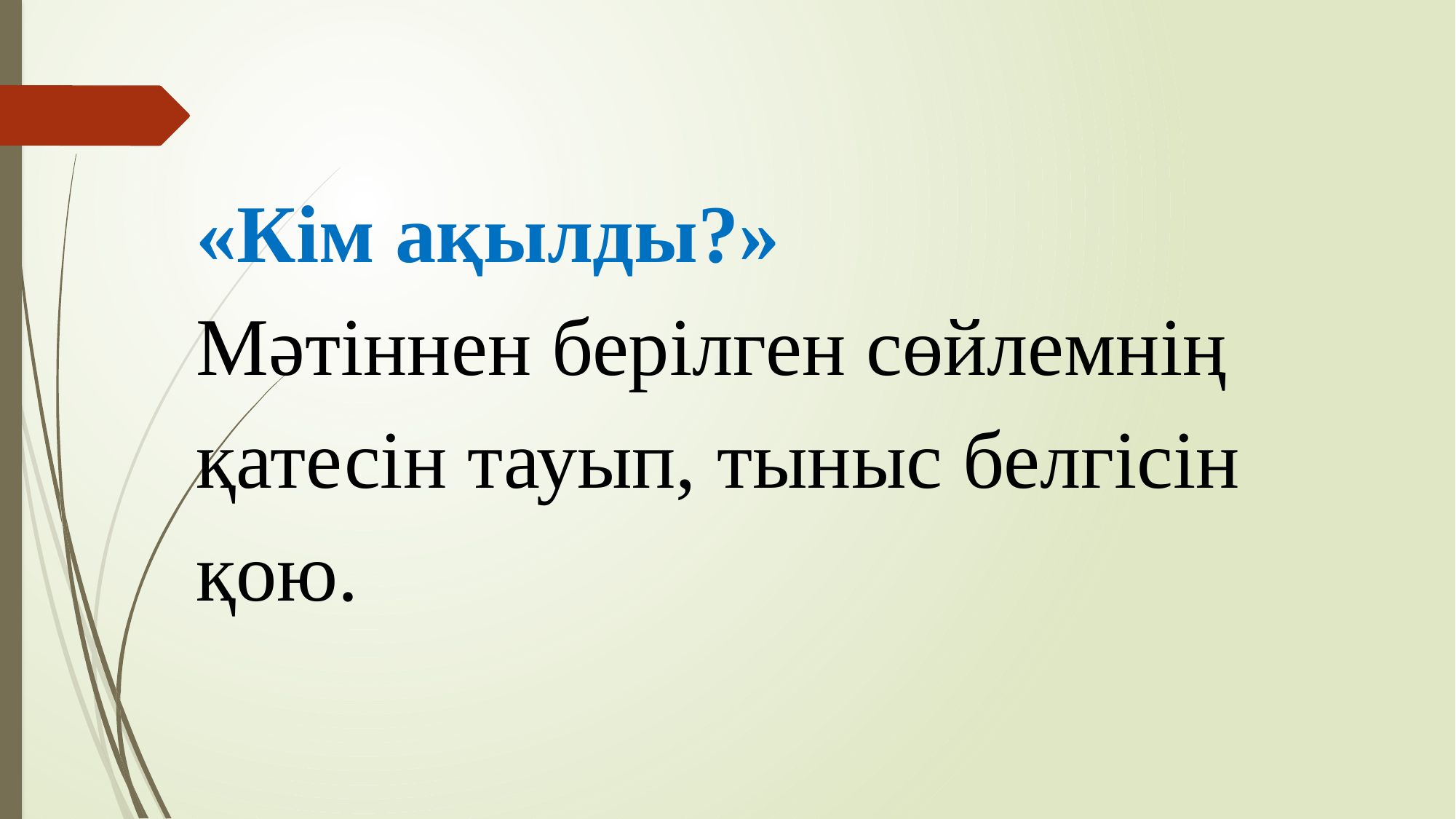

«Кім ақылды?»
Мәтіннен берілген сөйлемнің қатесін тауып, тыныс белгісін қою.